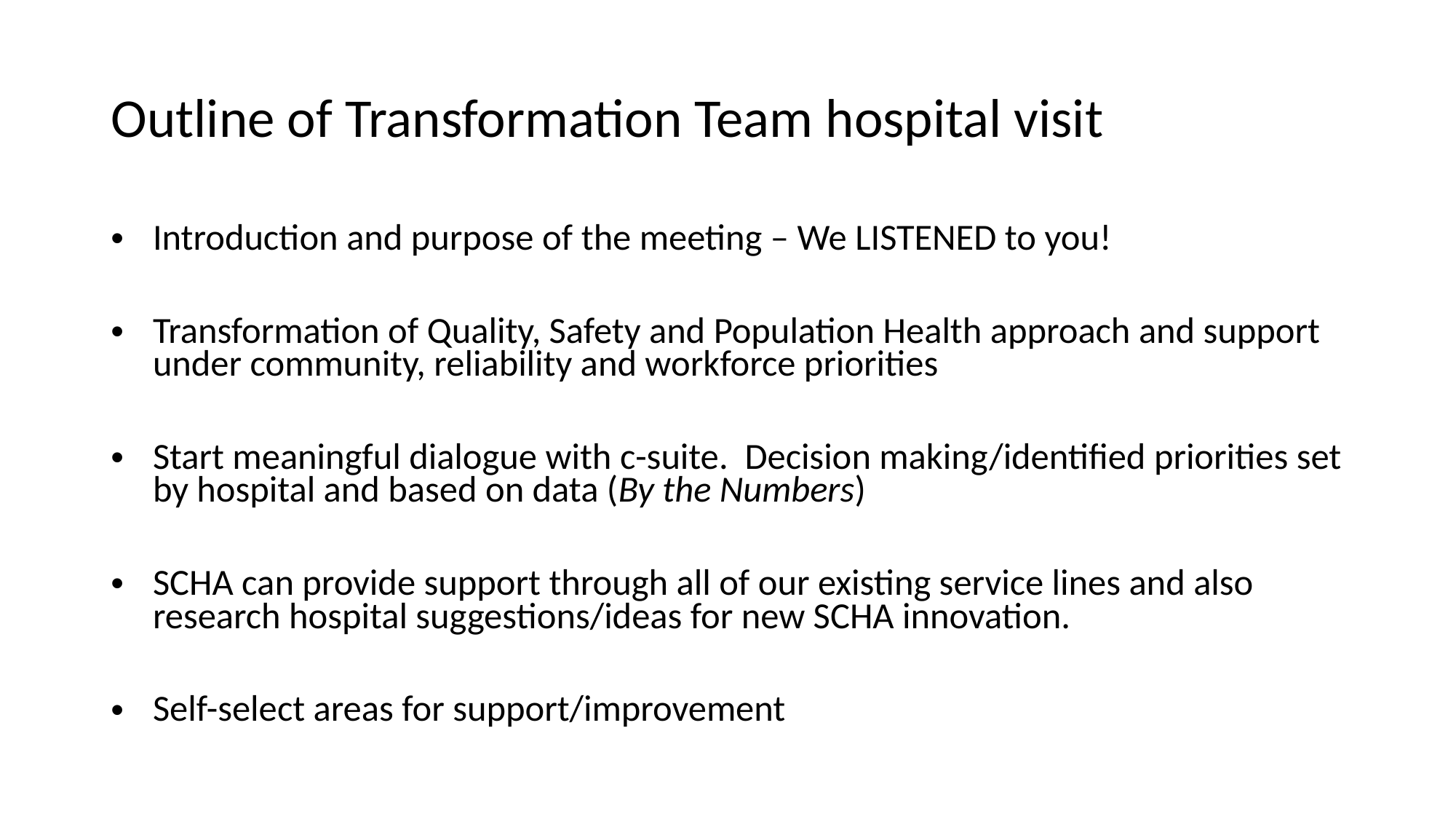

# Outline of Transformation Team hospital visit
Introduction and purpose of the meeting – We LISTENED to you!

Transformation of Quality, Safety and Population Health approach and support under community, reliability and workforce priorities

Start meaningful dialogue with c-suite.  Decision making/identified priorities set by hospital and based on data (By the Numbers)

SCHA can provide support through all of our existing service lines and also research hospital suggestions/ideas for new SCHA innovation.

Self-select areas for support/improvement